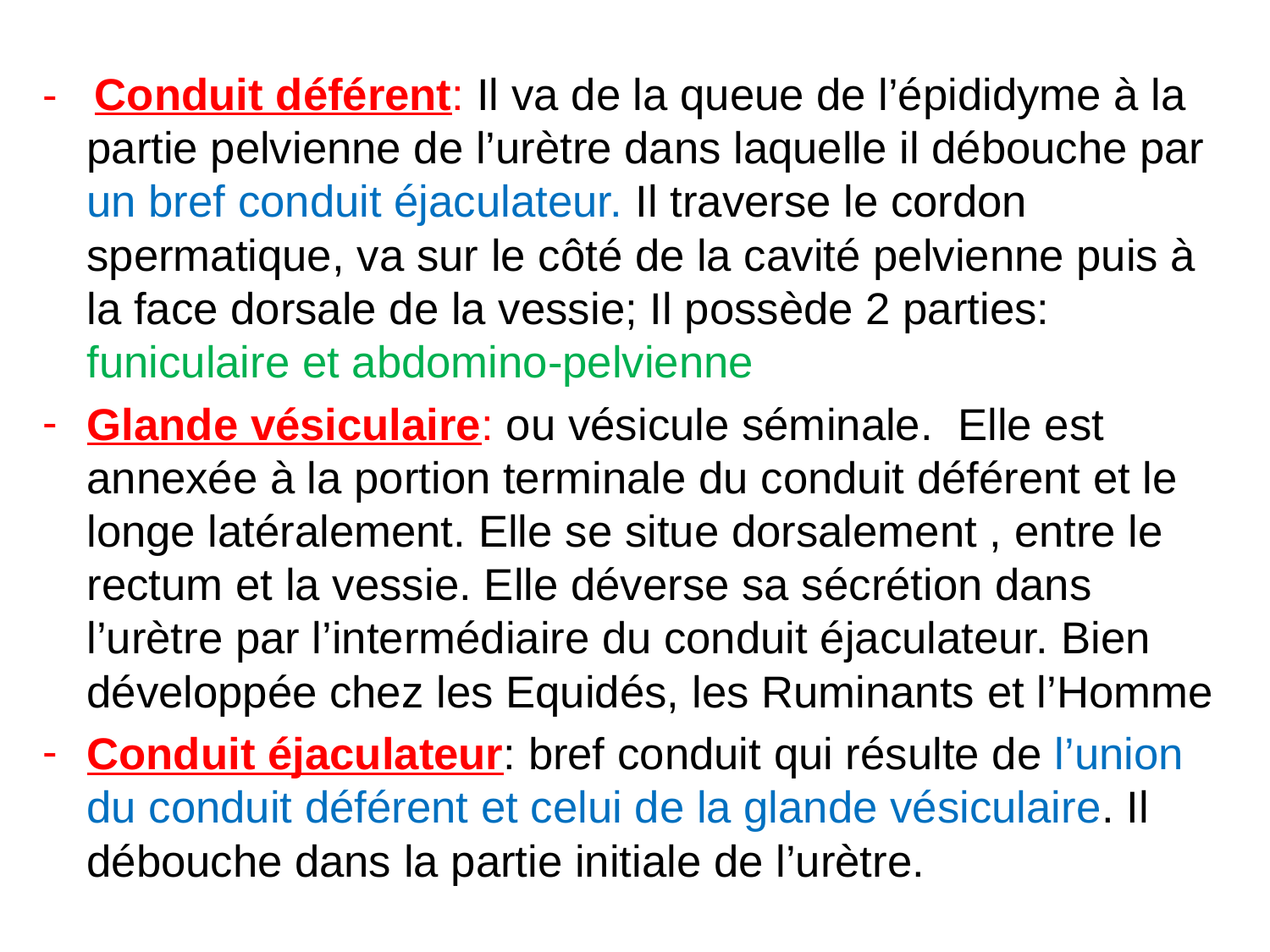

#
-   Conduit déférent: Il va de la queue de l’épididyme à la partie pelvienne de l’urètre dans laquelle il débouche par un bref conduit éjaculateur. Il traverse le cordon spermatique, va sur le côté de la cavité pelvienne puis à la face dorsale de la vessie; Il possède 2 parties: funiculaire et abdomino-pelvienne
Glande vésiculaire: ou vésicule séminale.  Elle est annexée à la portion terminale du conduit déférent et le longe latéralement. Elle se situe dorsalement , entre le rectum et la vessie. Elle déverse sa sécrétion dans l’urètre par l’intermédiaire du conduit éjaculateur. Bien développée chez les Equidés, les Ruminants et l’Homme
Conduit éjaculateur: bref conduit qui résulte de l’union du conduit déférent et celui de la glande vésiculaire. Il débouche dans la partie initiale de l’urètre.